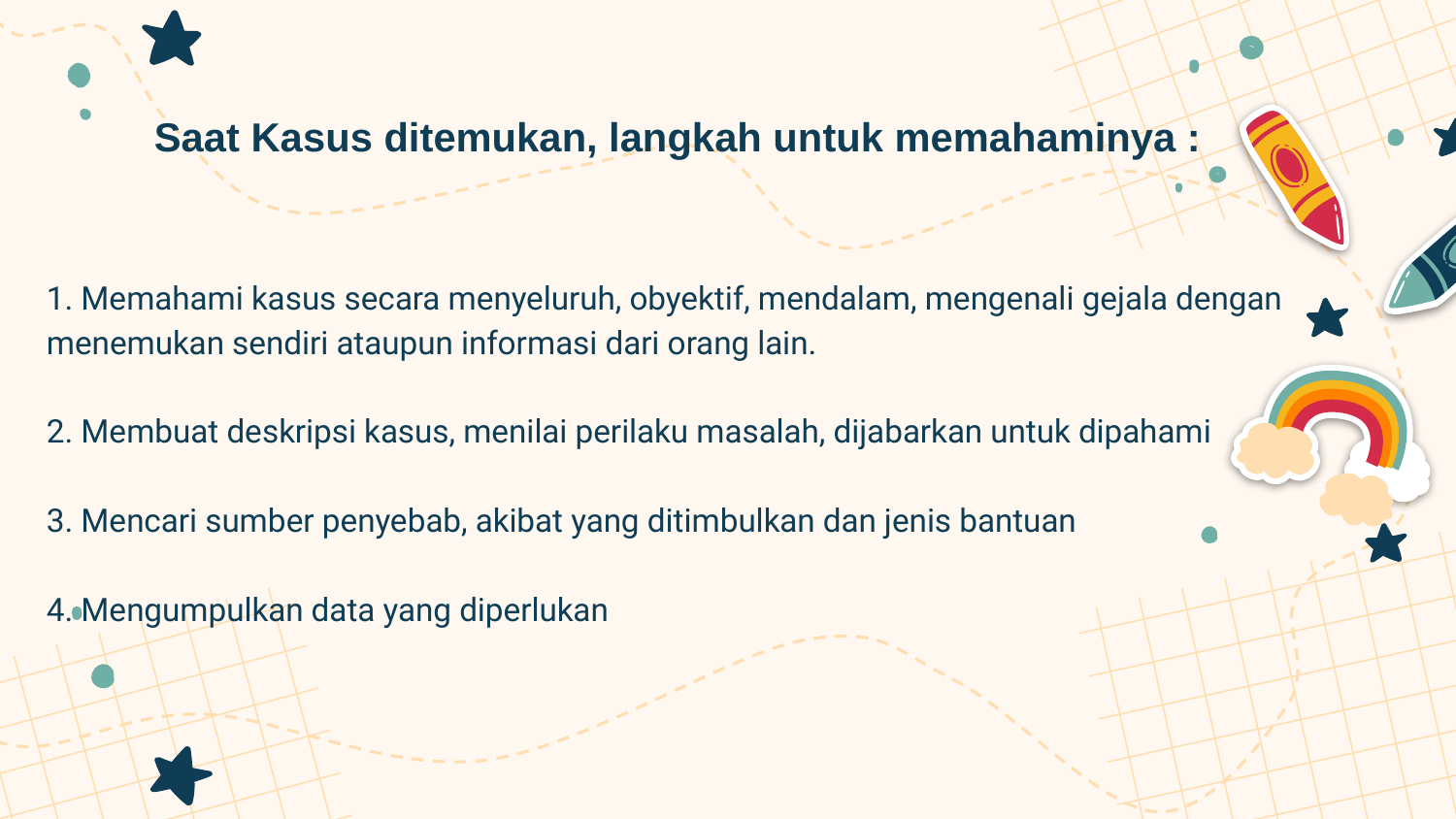

Saat Kasus ditemukan, langkah untuk memahaminya :

1. Memahami kasus secara menyeluruh, obyektif, mendalam, mengenali gejala dengan menemukan sendiri ataupun informasi dari orang lain.

2. Membuat deskripsi kasus, menilai perilaku masalah, dijabarkan untuk dipahami

3. Mencari sumber penyebab, akibat yang ditimbulkan dan jenis bantuan

4. Mengumpulkan data yang diperlukan